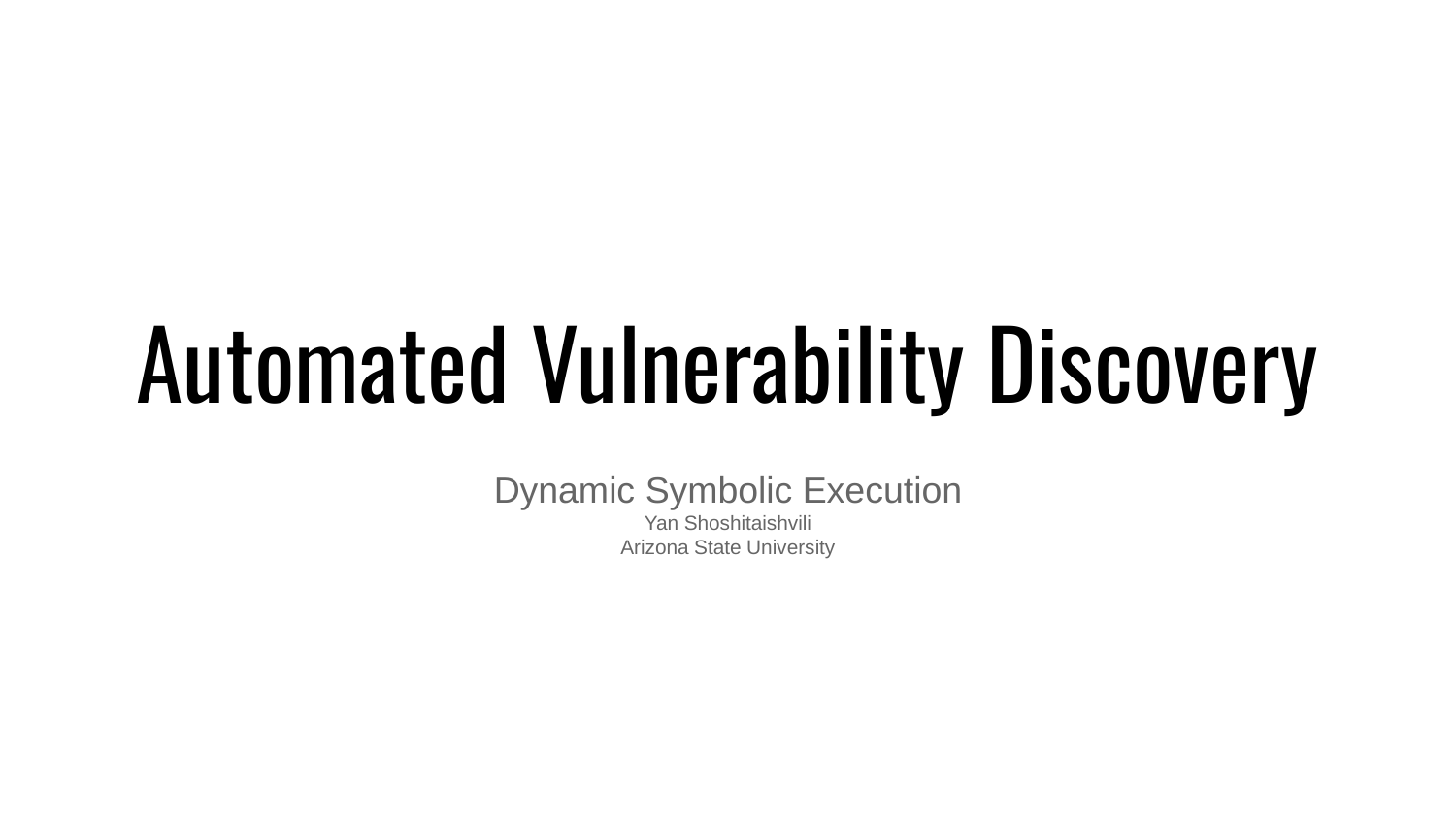

# Automated Vulnerability Discovery
Dynamic Symbolic Execution
Yan Shoshitaishvili
Arizona State University